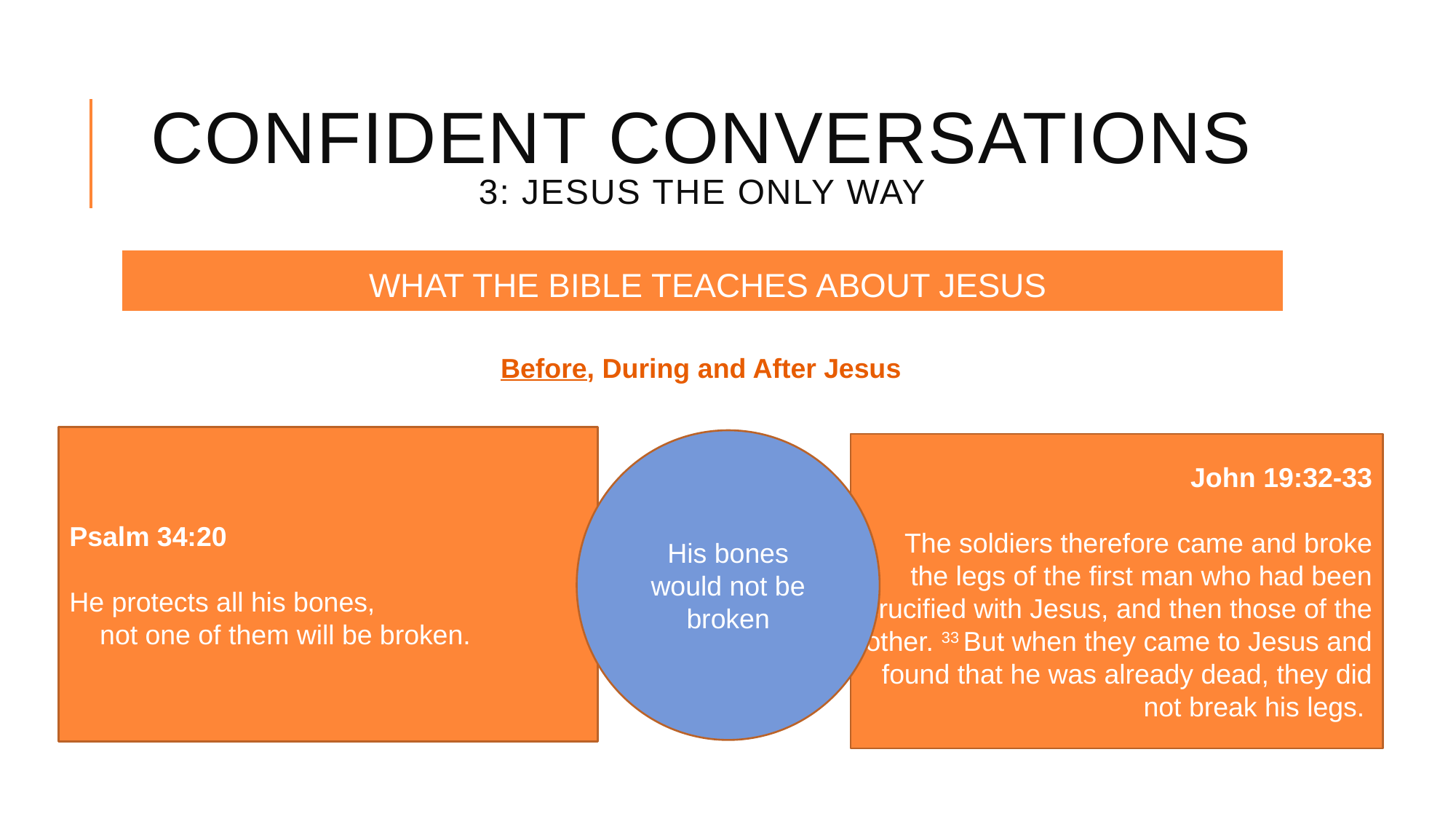

# CONFIDENT CONVERSATIONS 3: jesus the only way
WHAT THE BIBLE TEACHES ABOUT JESUS

Before, During and After Jesus
Psalm 34:20

He protects all his bones,
    not one of them will be broken.
His bones would not be broken
John 19:32-33

The soldiers therefore came and broke the legs of the first man who had been crucified with Jesus, and then those of the other. 33 But when they came to Jesus and found that he was already dead, they did not break his legs.